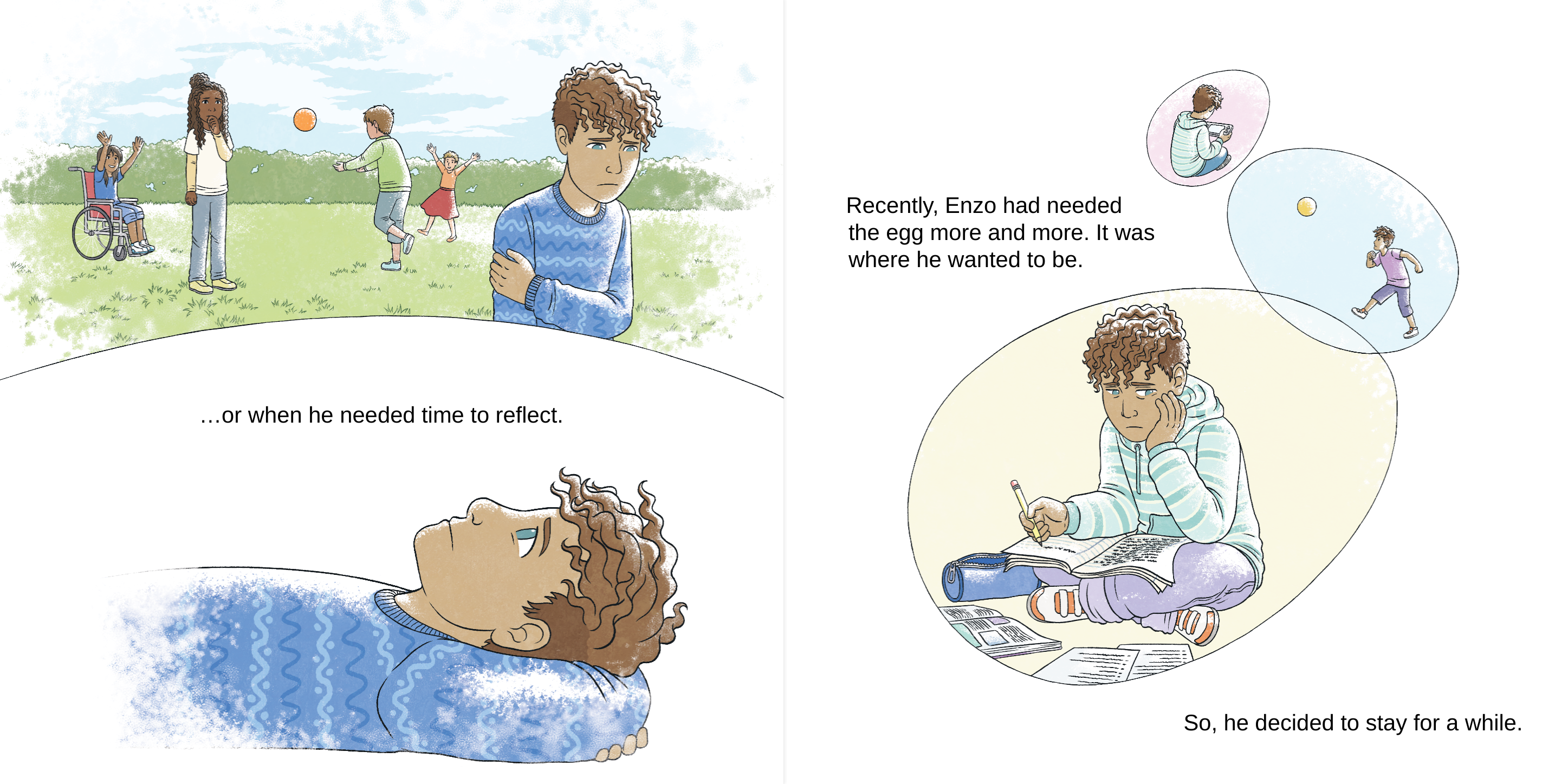

Recently, Enzo had needed
the egg more and more. It was where he wanted to be.
…or when he needed time to reflect.
So, he decided to stay for a while.